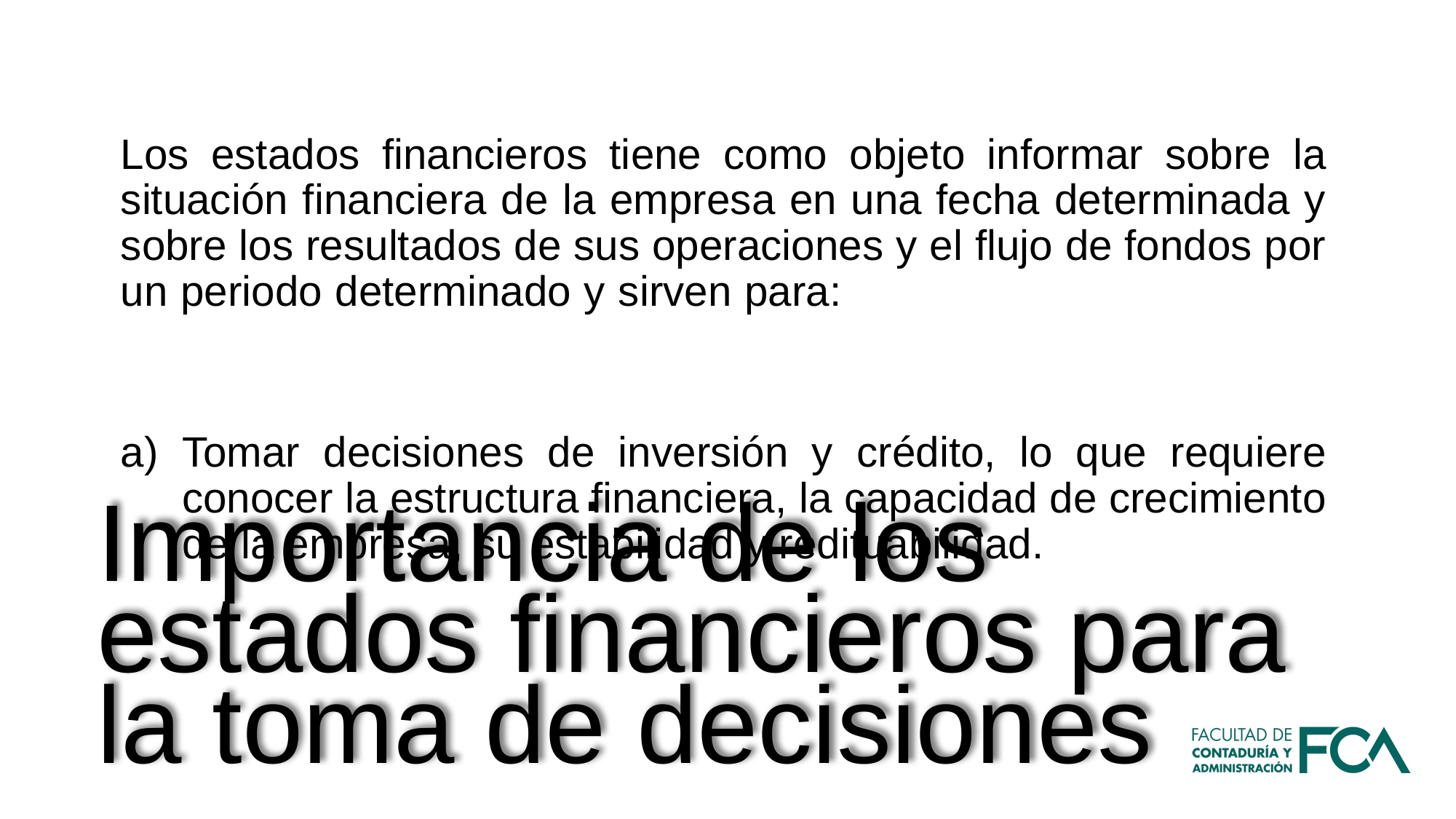

Los estados financieros tiene como objeto informar sobre la situación financiera de la empresa en una fecha determinada y sobre los resultados de sus operaciones y el flujo de fondos por un periodo determinado y sirven para:

Tomar decisiones de inversión y crédito, lo que requiere conocer la estructura financiera, la capacidad de crecimiento de la empresa, su estabilidad y redituabilidad.
Importancia de los estados financieros para la toma de decisiones